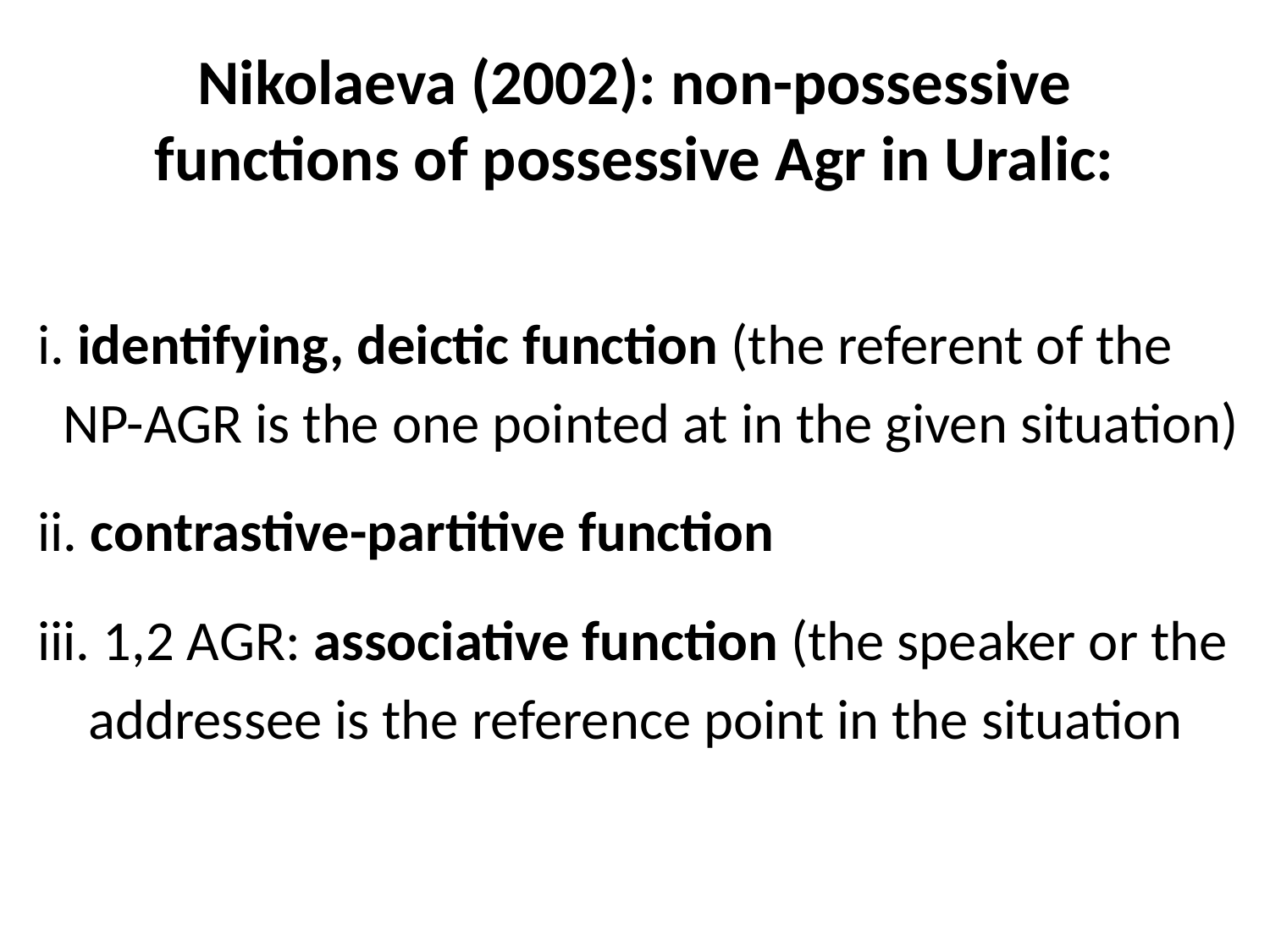

# Nikolaeva (2002): non-possessive functions of possessive Agr in Uralic:

i. identifying, deictic function (the referent of the
  NP-AGR is the one pointed at in the given situation)

ii. contrastive-partitive function

iii. 1,2 AGR: associative function (the speaker or the
    addressee is the reference point in the situation